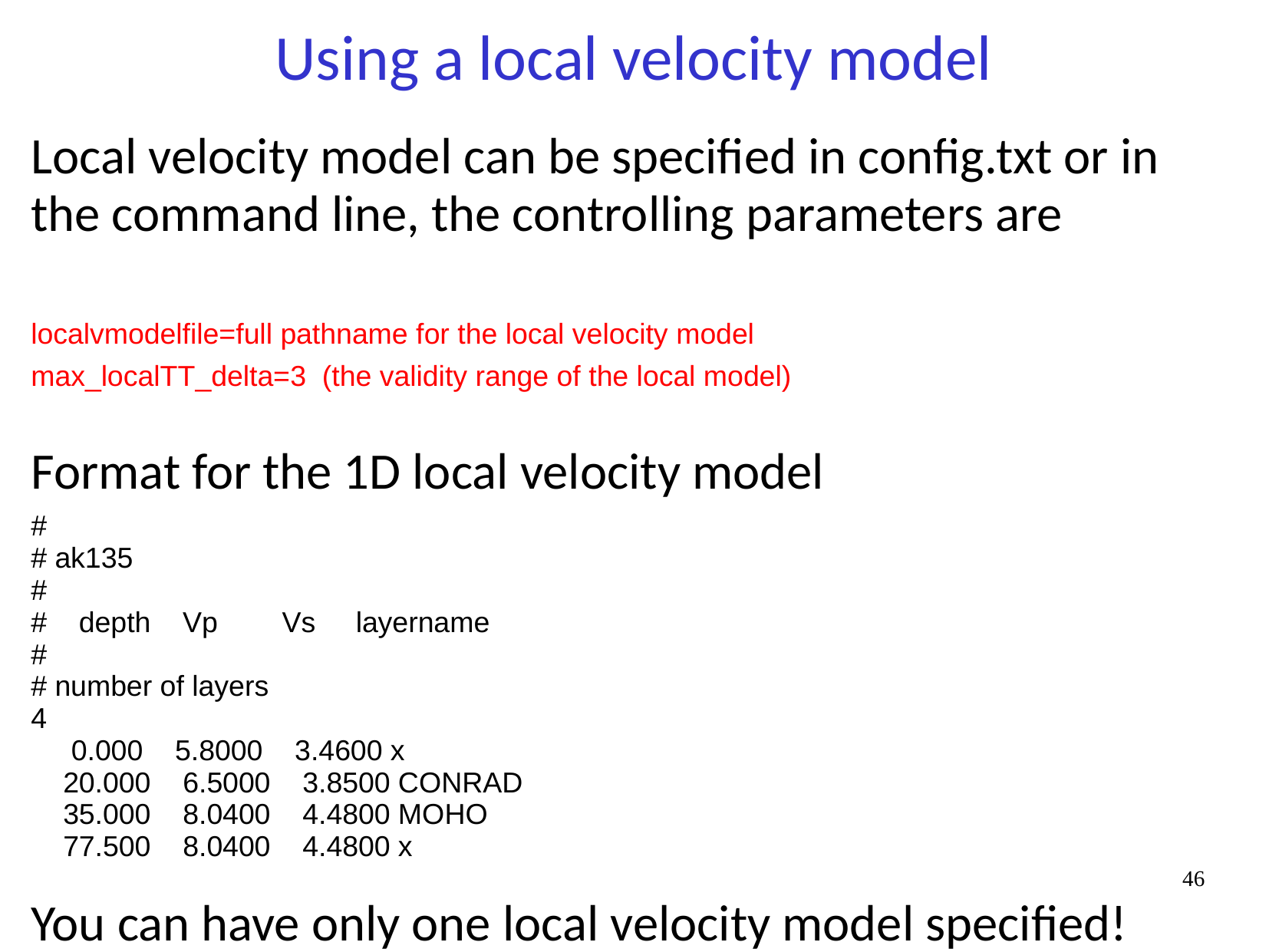

# Using a local velocity model
Local velocity model can be specified in config.txt or in the command line, the controlling parameters are

localvmodelfile=full pathname for the local velocity model
max_localTT_delta=3  (the validity range of the local model)

Format for the 1D local velocity model
#
# ak135
#
#    depth    Vp        Vs     layername
#
# number of layers
4
     0.000    5.8000    3.4600 x
    20.000    6.5000    3.8500 CONRAD
    35.000    8.0400    4.4800 MOHO
    77.500    8.0400    4.4800 x

You can have only one local velocity model specified!
46